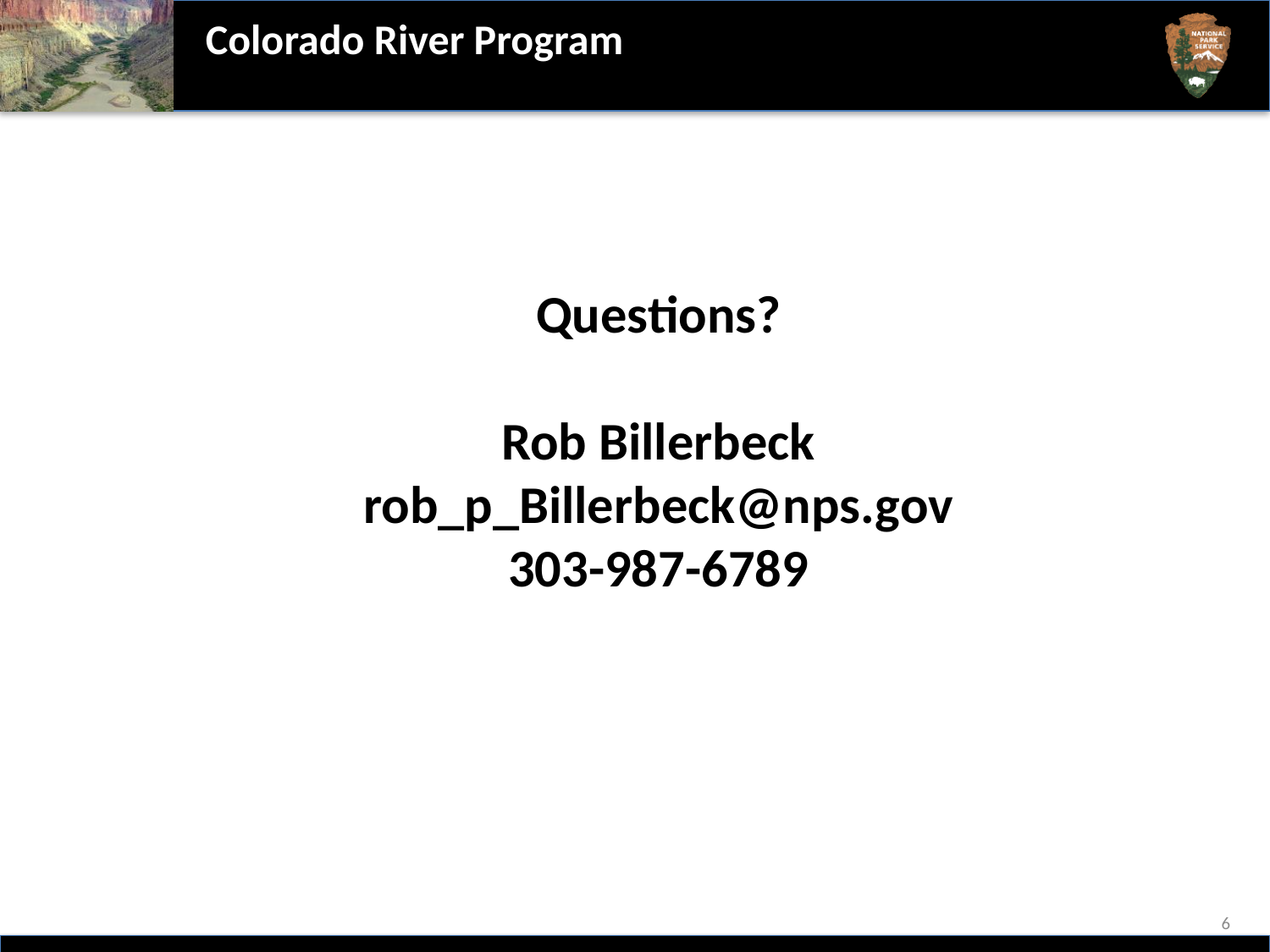

Colorado River Program

# Questions? Rob Billerbeck rob_p_Billerbeck@nps.gov 303-987-6789
6